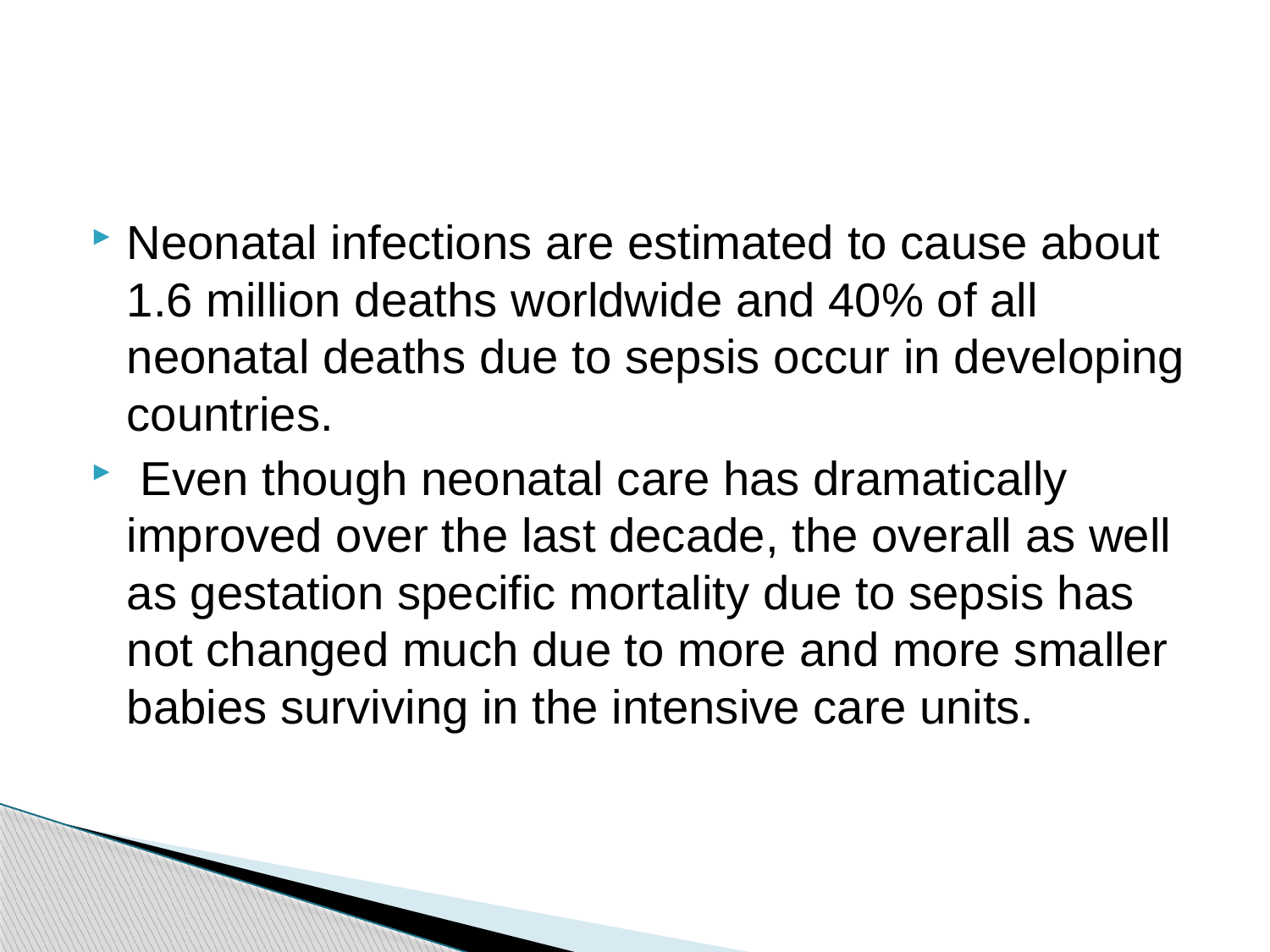

#
Neonatal infections are estimated to cause about 1.6 million deaths worldwide and 40% of all neonatal deaths due to sepsis occur in developing countries.
 Even though neonatal care has dramatically improved over the last decade, the overall as well as gestation specific mortality due to sepsis has not changed much due to more and more smaller babies surviving in the intensive care units.